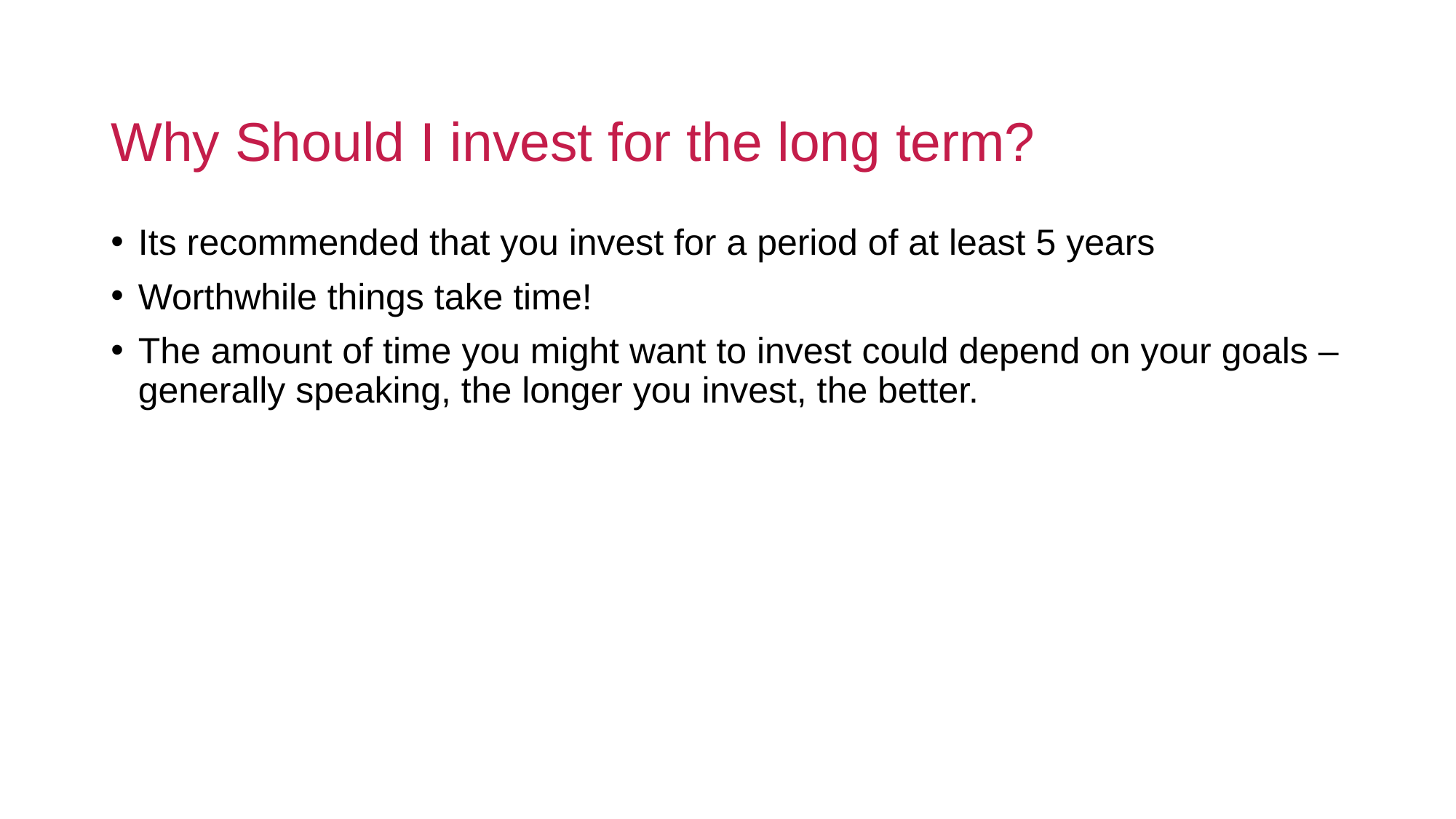

# Why Should I invest for the long term?
Its recommended that you invest for a period of at least 5 years
Worthwhile things take time!
The amount of time you might want to invest could depend on your goals – generally speaking, the longer you invest, the better.